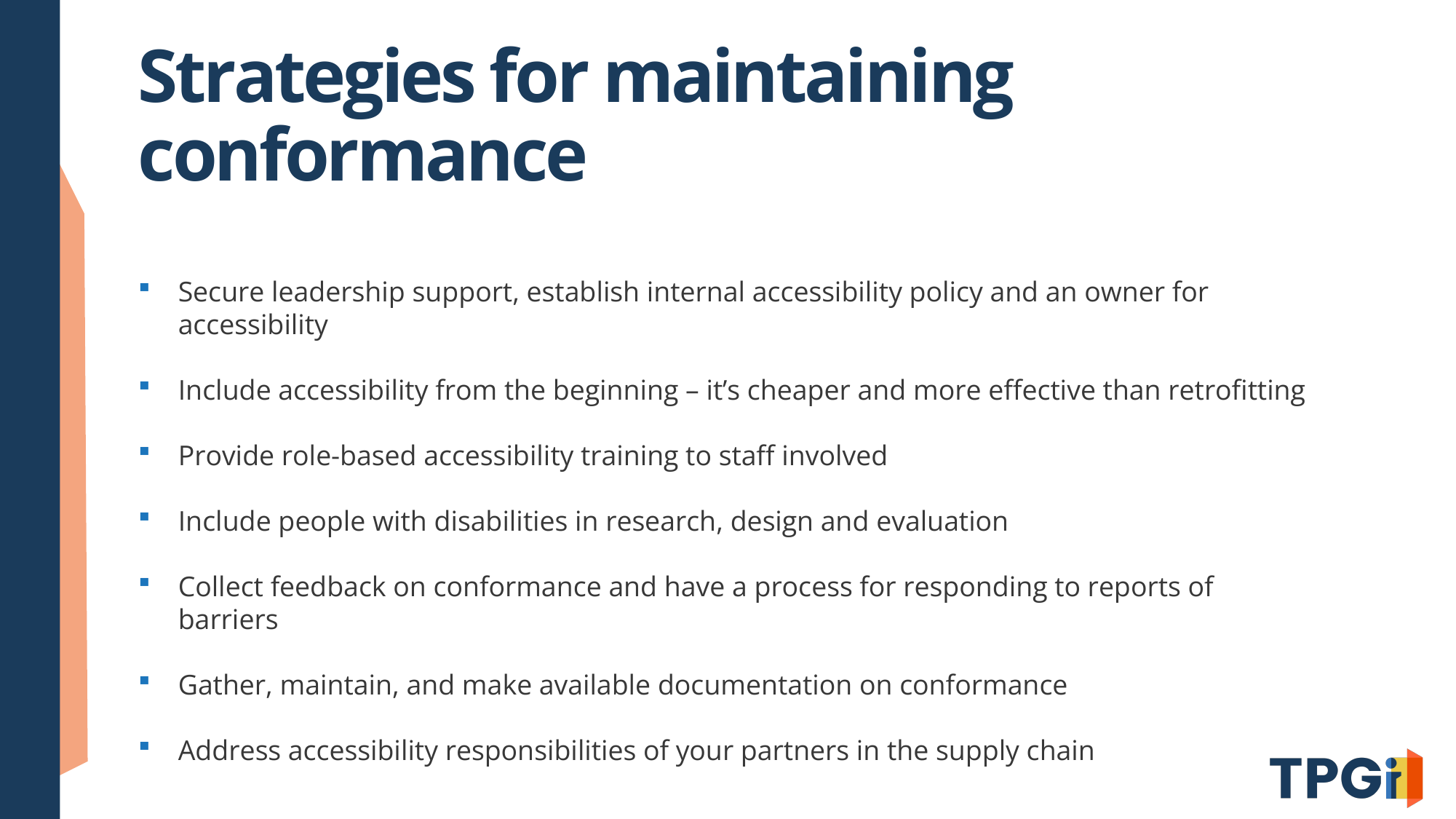

# Strategies for maintaining conformance
Secure leadership support, establish internal accessibility policy and an owner for accessibility
Include accessibility from the beginning – it’s cheaper and more effective than retrofitting
Provide role-based accessibility training to staff involved
Include people with disabilities in research, design and evaluation
Collect feedback on conformance and have a process for responding to reports of barriers
Gather, maintain, and make available documentation on conformance
Address accessibility responsibilities of your partners in the supply chain